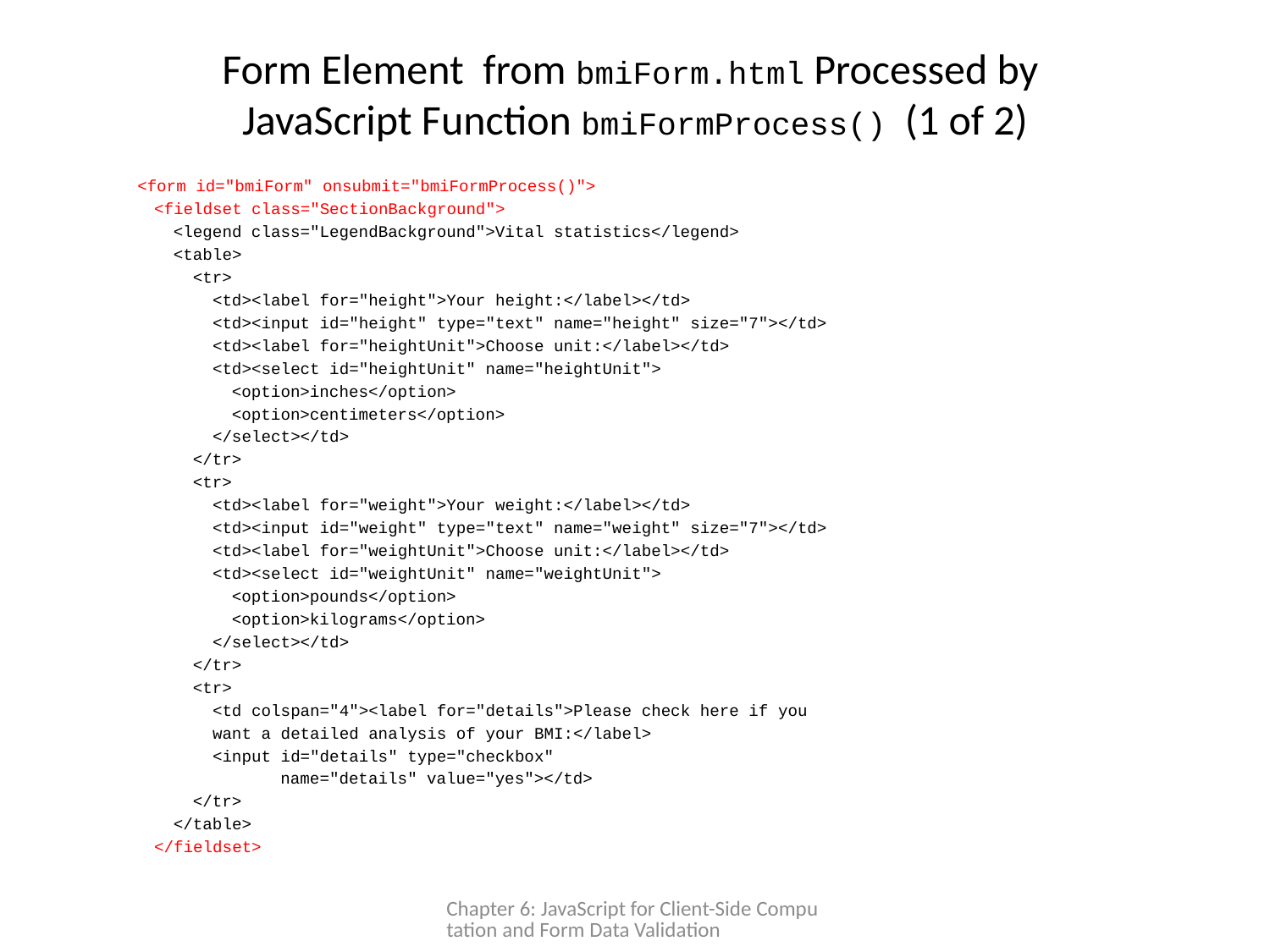

# Form Element  from bmiForm.html Processed by JavaScript Function bmiFormProcess() (1 of 2)
       <form id="bmiForm" onsubmit="bmiFormProcess()">
        <fieldset class="SectionBackground">
          <legend class="LegendBackground">Vital statistics</legend>
          <table>
            <tr>
              <td><label for="height">Your height:</label></td>
              <td><input id="height" type="text" name="height" size="7"></td>
              <td><label for="heightUnit">Choose unit:</label></td>
              <td><select id="heightUnit" name="heightUnit">
                <option>inches</option>
                <option>centimeters</option>
              </select></td>
            </tr>
            <tr>
              <td><label for="weight">Your weight:</label></td>
              <td><input id="weight" type="text" name="weight" size="7"></td>
              <td><label for="weightUnit">Choose unit:</label></td>
              <td><select id="weightUnit" name="weightUnit">
                <option>pounds</option>
                <option>kilograms</option>
              </select></td>
            </tr>
            <tr>
              <td colspan="4"><label for="details">Please check here if you
              want a detailed analysis of your BMI:</label>
              <input id="details" type="checkbox"
                     name="details" value="yes"></td>
            </tr>
          </table>
        </fieldset>
Chapter 6: JavaScript for Client-Side Computation and Form Data Validation